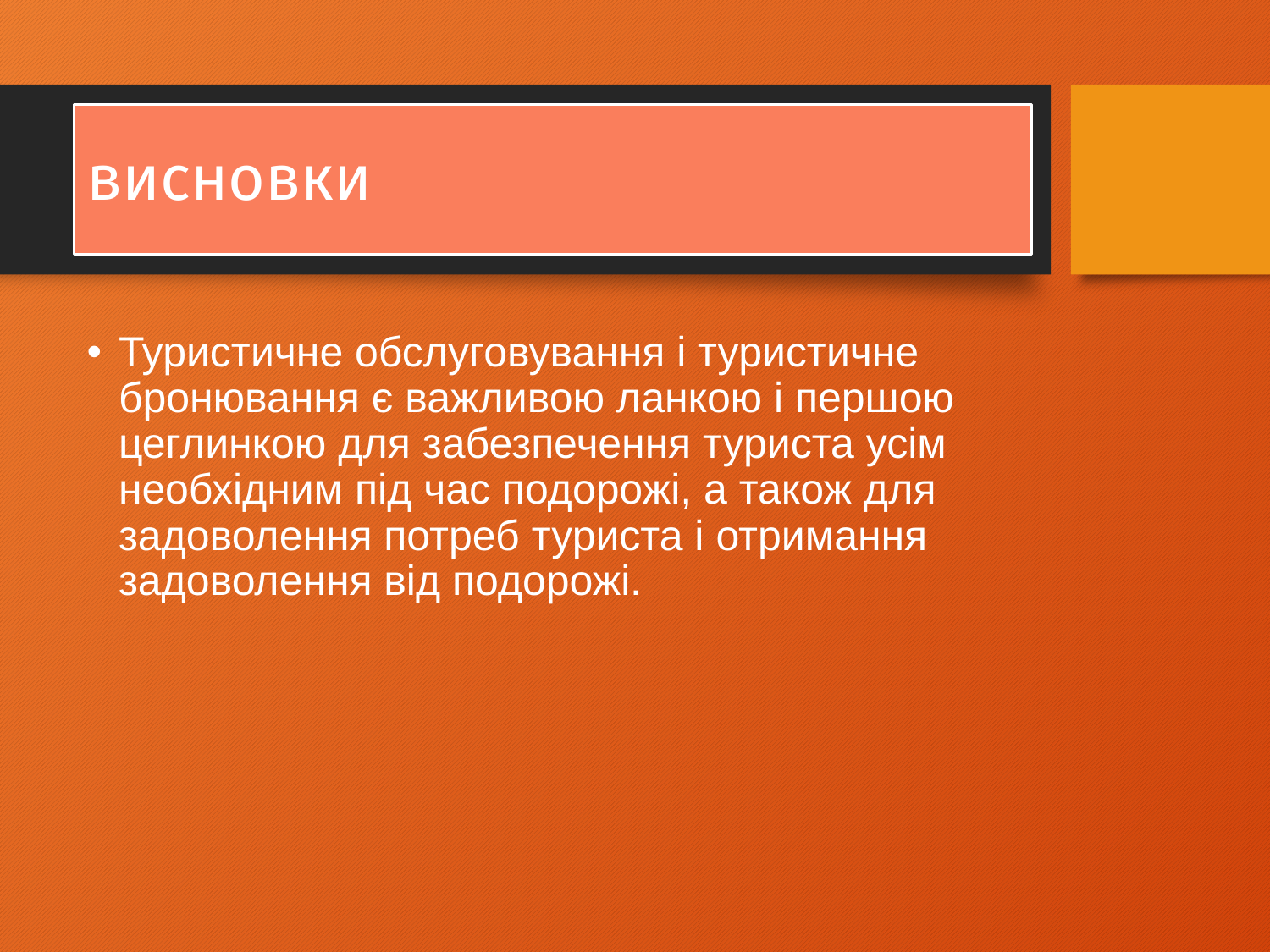

# висновки
Туристичне обслуговування і туристичне бронювання є важливою ланкою і першою цеглинкою для забезпечення туриста усім необхідним під час подорожі, а також для задоволення потреб туриста і отримання задоволення від подорожі.